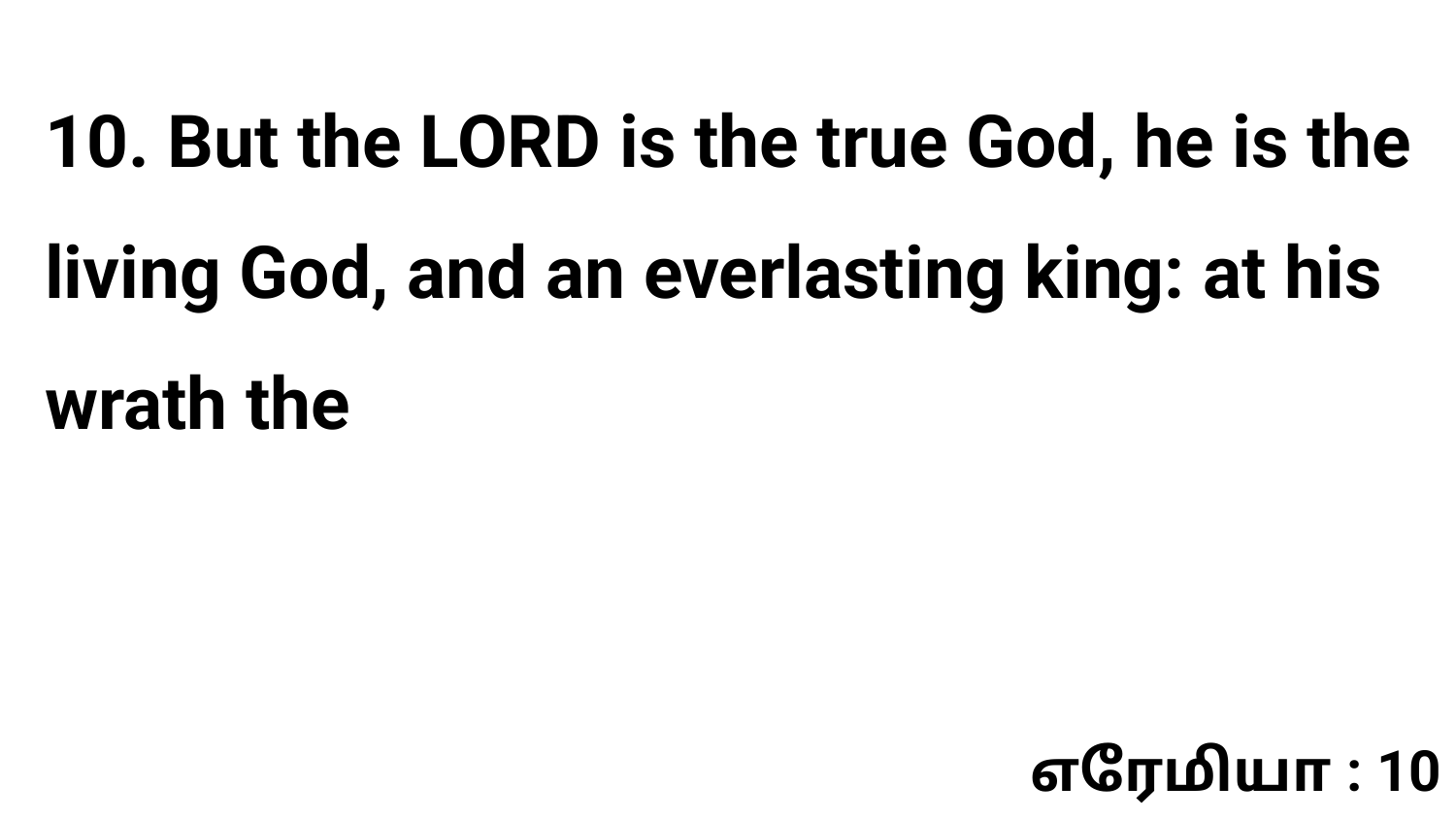

10. But the LORD is the true God, he is the living God, and an everlasting king: at his wrath the
எரேமியா : 10